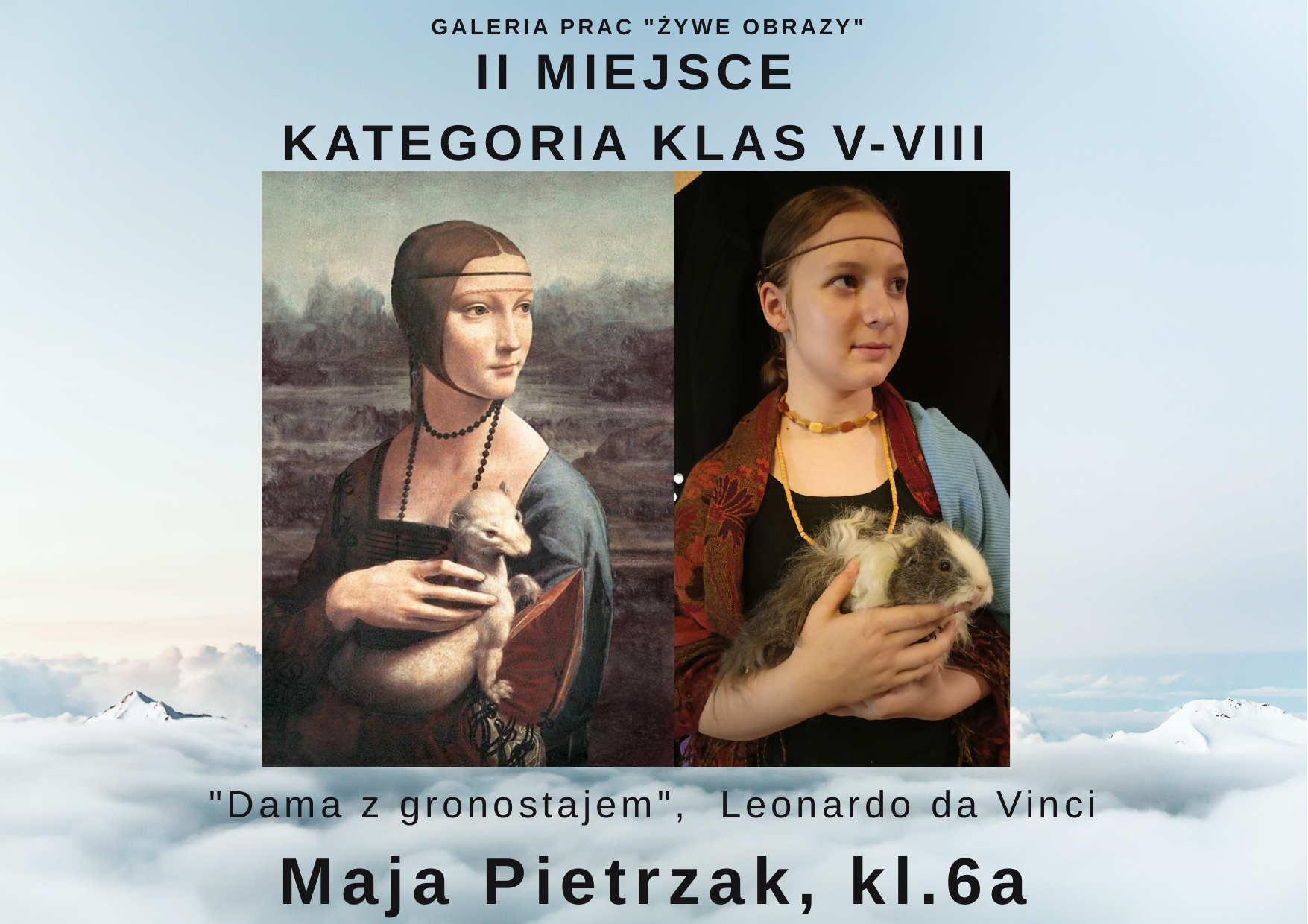

GALERIA PRAC "ŻYWE OBRAZY"
II MIEJSCE
KATEGORIA KLAS V-VIII

"Dama z gronostajem",  Leonardo da Vinci
Maja Pietrzak, kl.6a